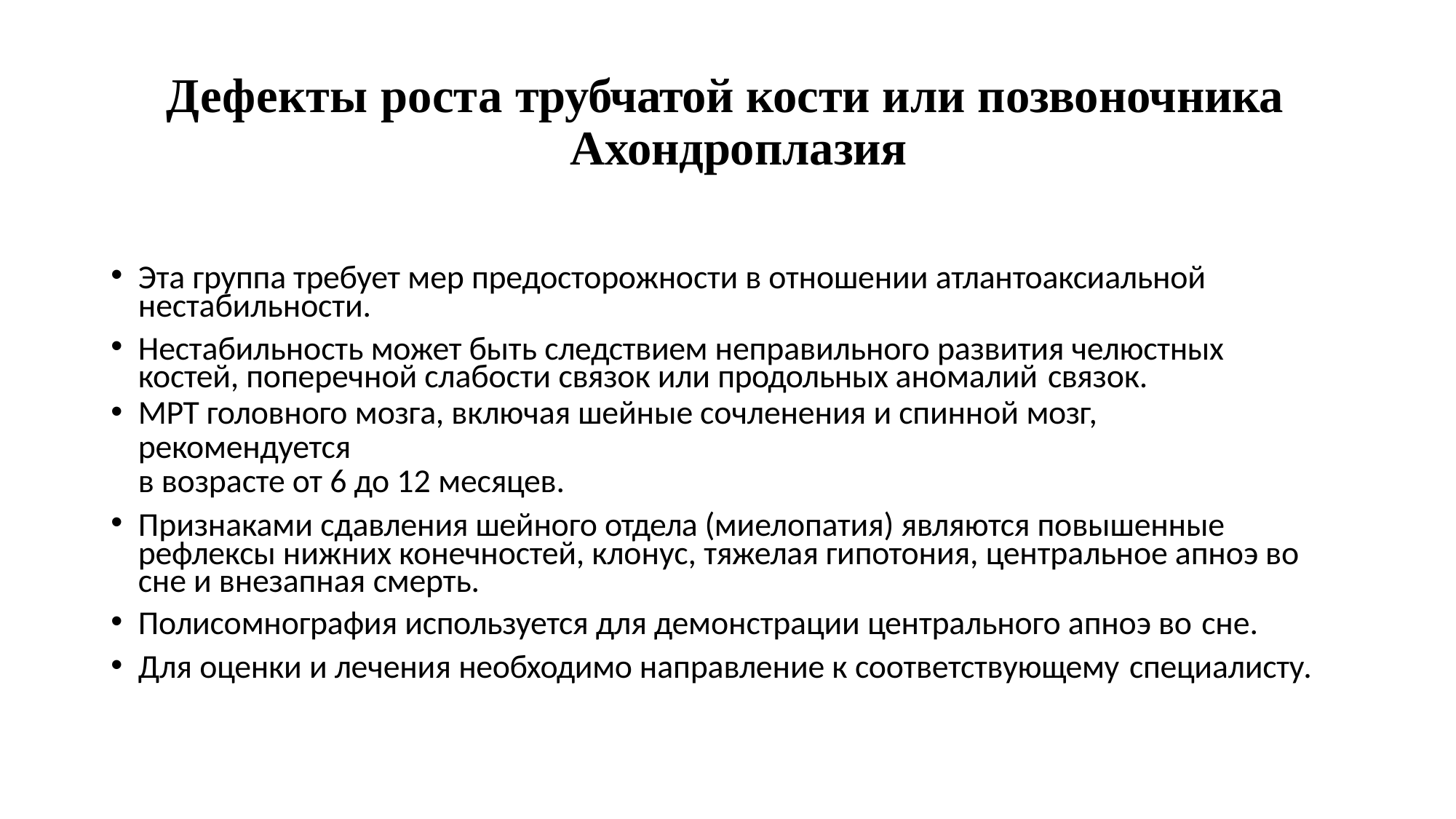

# Дефекты роста трубчатой кости или позвоночника  Ахондроплазия
Эта группа требует мер предосторожности в отношении атлантоаксиальной  нестабильности.
Нестабильность может быть следствием неправильного развития челюстных  костей, поперечной слабости связок или продольных аномалий связок.
МРТ головного мозга, включая шейные сочленения и спинной мозг, рекомендуется
в возрасте от 6 до 12 месяцев.
Признаками сдавления шейного отдела (миелопатия) являются повышенные  рефлексы нижних конечностей, клонус, тяжелая гипотония, центральное апноэ во  сне и внезапная смерть.
Полисомнография используется для демонстрации центрального апноэ во сне.
Для оценки и лечения необходимо направление к соответствующему специалисту.